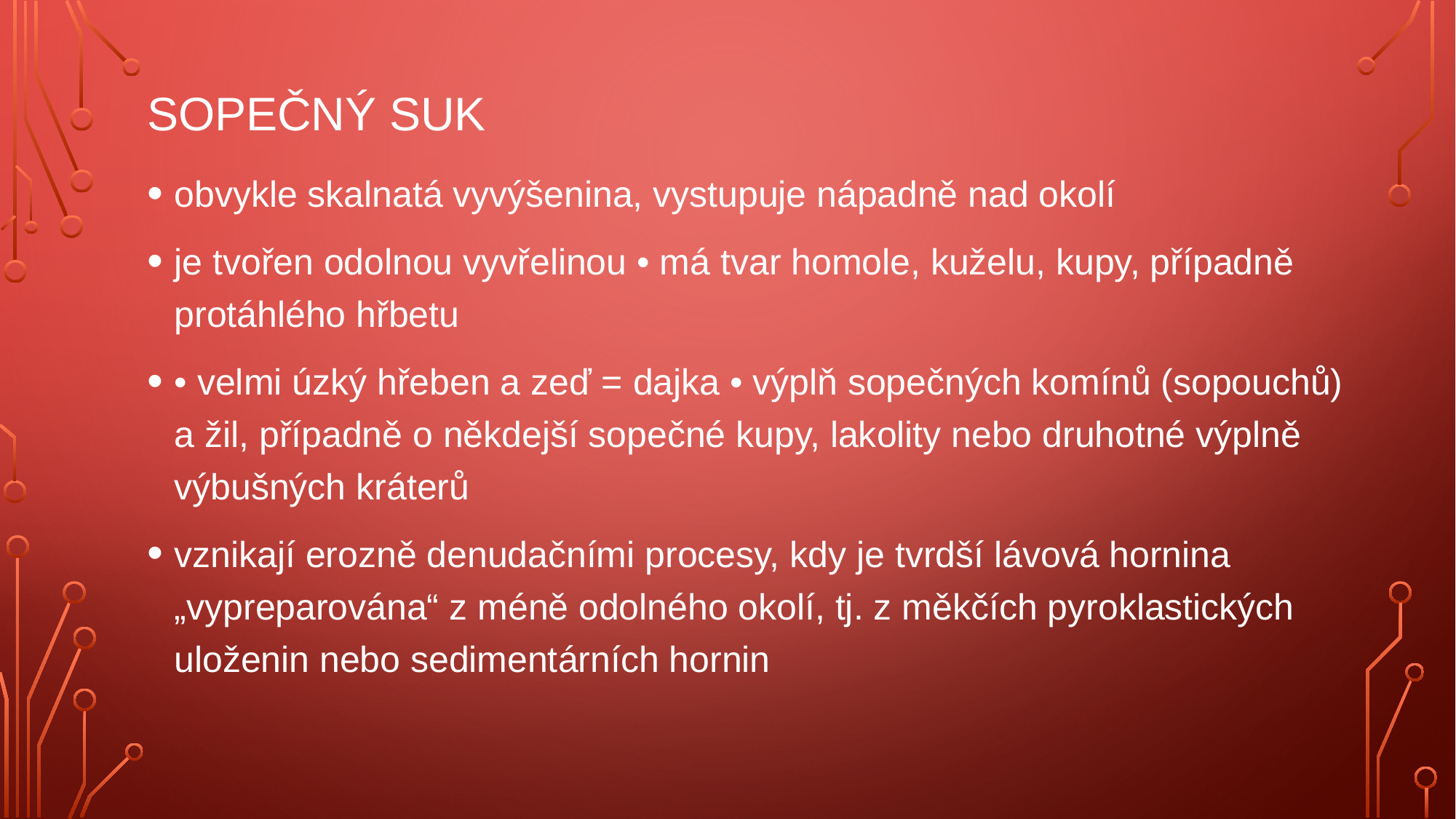

# Sopečný SUK
obvykle skalnatá vyvýšenina, vystupuje nápadně nad okolí
je tvořen odolnou vyvřelinou • má tvar homole, kuželu, kupy, případně protáhlého hřbetu
• velmi úzký hřeben a zeď = dajka • výplň sopečných komínů (sopouchů) a žil, případně o někdejší sopečné kupy, lakolity nebo druhotné výplně výbušných kráterů
vznikají erozně denudačními procesy, kdy je tvrdší lávová hornina „vypreparována“ z méně odolného okolí, tj. z měkčích pyroklastických uloženin nebo sedimentárních hornin